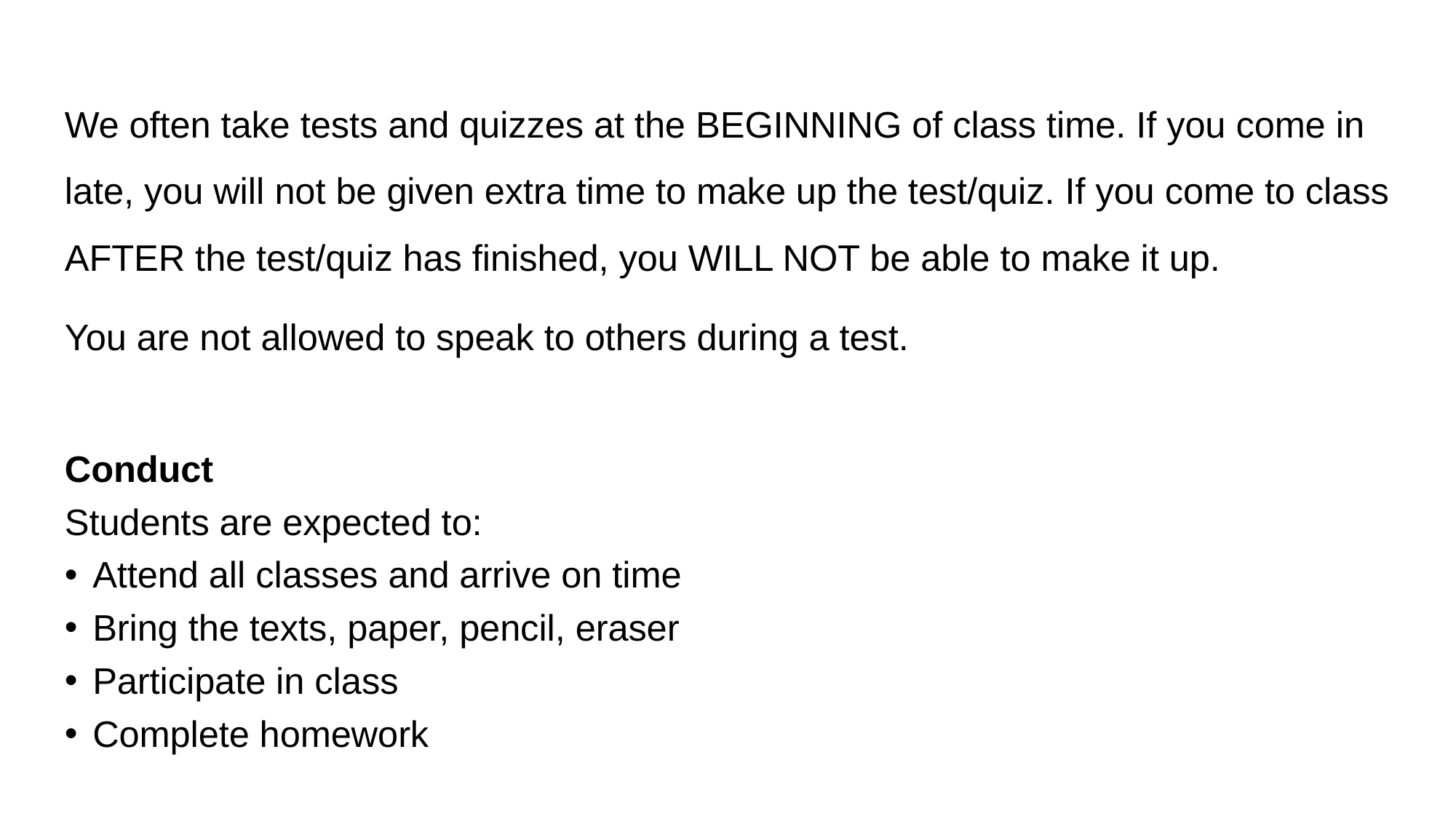

We often take tests and quizzes at the BEGINNING of class time. If you come in late, you will not be given extra time to make up the test/quiz. If you come to class AFTER the test/quiz has finished, you WILL NOT be able to make it up.
You are not allowed to speak to others during a test.

Conduct
Students are expected to:
Attend all classes and arrive on time
Bring the texts, paper, pencil, eraser
Participate in class
Complete homework